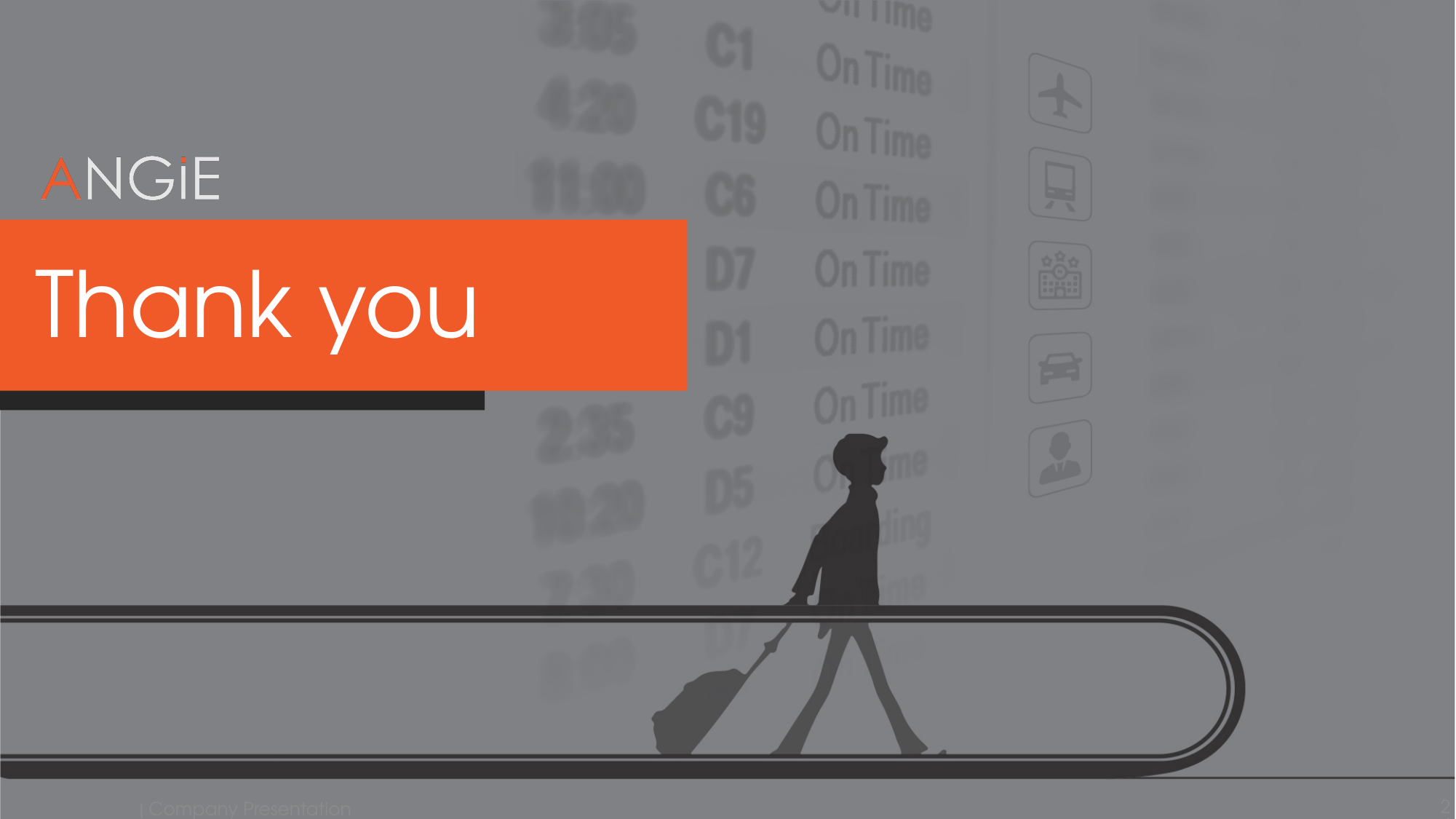

# Thank you
24
| Company Presentation